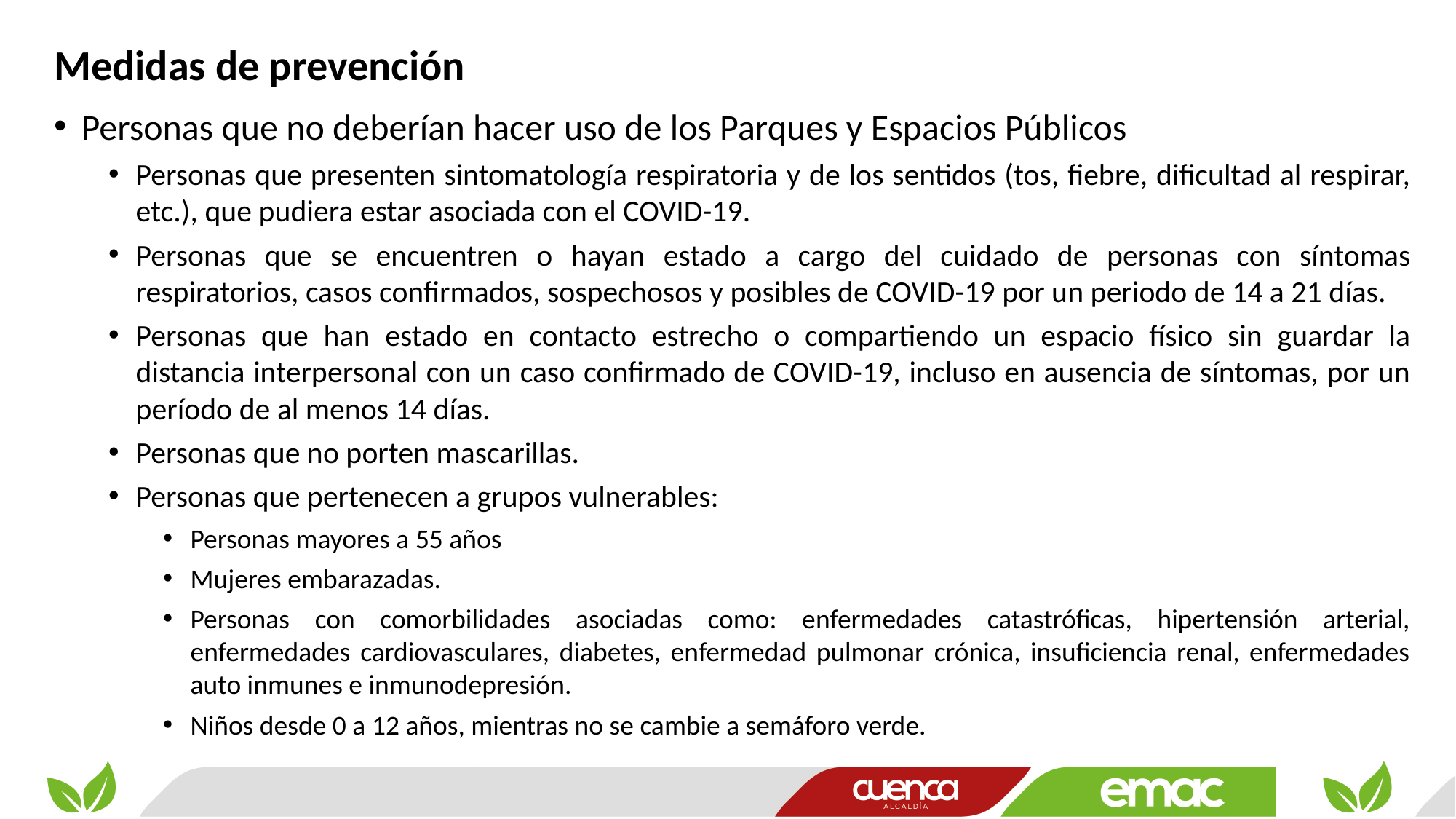

Medidas de prevención
Personas que no deberían hacer uso de los Parques y Espacios Públicos
Personas que presenten sintomatología respiratoria y de los sentidos (tos, fiebre, dificultad al respirar, etc.), que pudiera estar asociada con el COVID-19.
Personas que se encuentren o hayan estado a cargo del cuidado de personas con síntomas respiratorios, casos confirmados, sospechosos y posibles de COVID-19 por un periodo de 14 a 21 días.
Personas que han estado en contacto estrecho o compartiendo un espacio físico sin guardar la distancia interpersonal con un caso confirmado de COVID-19, incluso en ausencia de síntomas, por un período de al menos 14 días.
Personas que no porten mascarillas.
Personas que pertenecen a grupos vulnerables:
Personas mayores a 55 años
Mujeres embarazadas.
Personas con comorbilidades asociadas como: enfermedades catastróficas, hipertensión arterial, enfermedades cardiovasculares, diabetes, enfermedad pulmonar crónica, insuficiencia renal, enfermedades auto inmunes e inmunodepresión.
Niños desde 0 a 12 años, mientras no se cambie a semáforo verde.